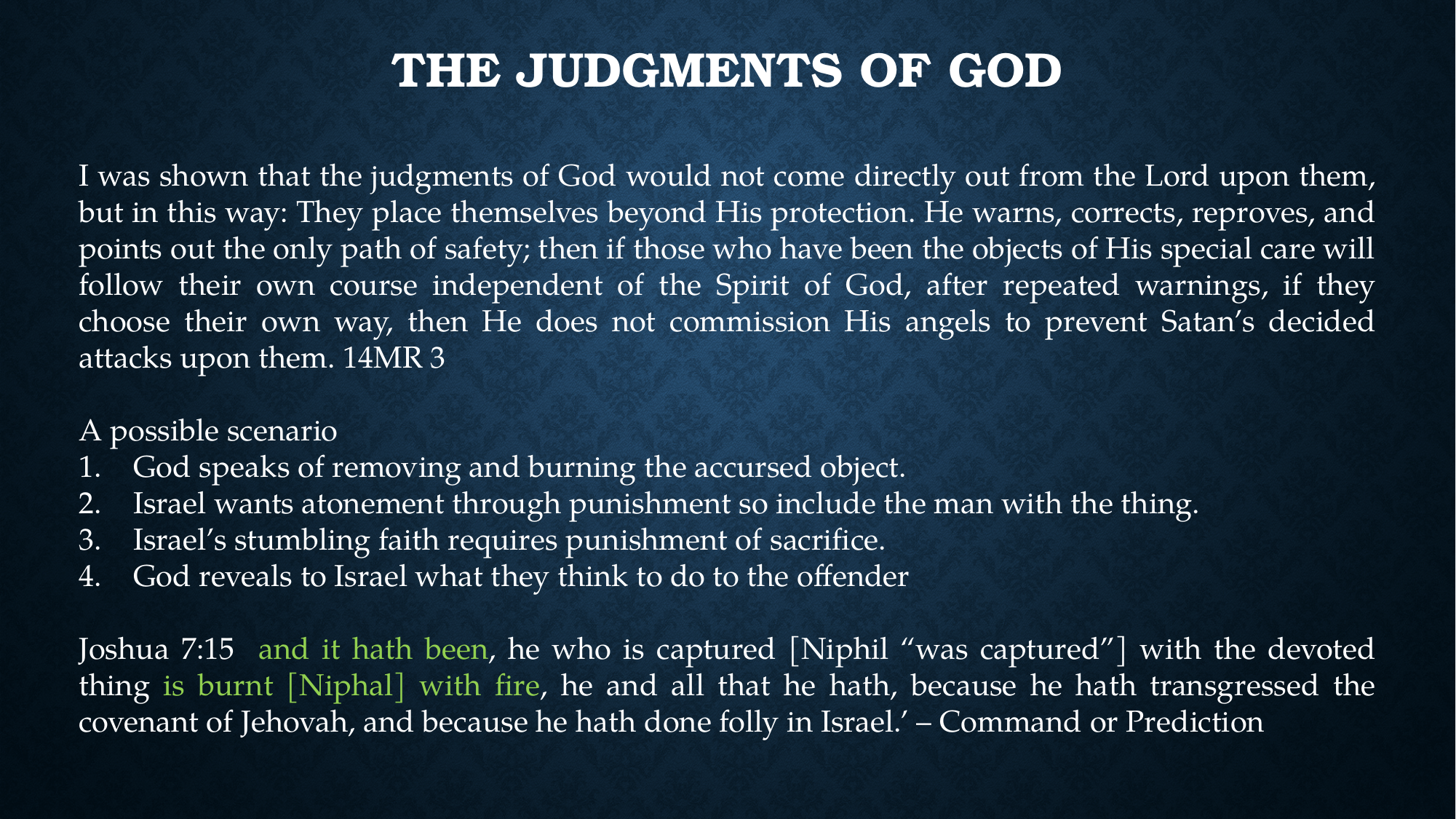

# The Judgments of God
I was shown that the judgments of God would not come directly out from the Lord upon them, but in this way: They place themselves beyond His protection. He warns, corrects, reproves, and points out the only path of safety; then if those who have been the objects of His special care will follow their own course independent of the Spirit of God, after repeated warnings, if they choose their own way, then He does not commission His angels to prevent Satan’s decided attacks upon them. 14MR 3

A possible scenario
God speaks of removing and burning the accursed object.
Israel wants atonement through punishment so include the man with the thing.
Israel’s stumbling faith requires punishment of sacrifice.
God reveals to Israel what they think to do to the offender

Joshua 7:15  and it hath been, he who is captured [Niphil “was captured”] with the devoted thing is burnt [Niphal] with fire, he and all that he hath, because he hath transgressed the covenant of Jehovah, and because he hath done folly in Israel.’ – Command or Prediction